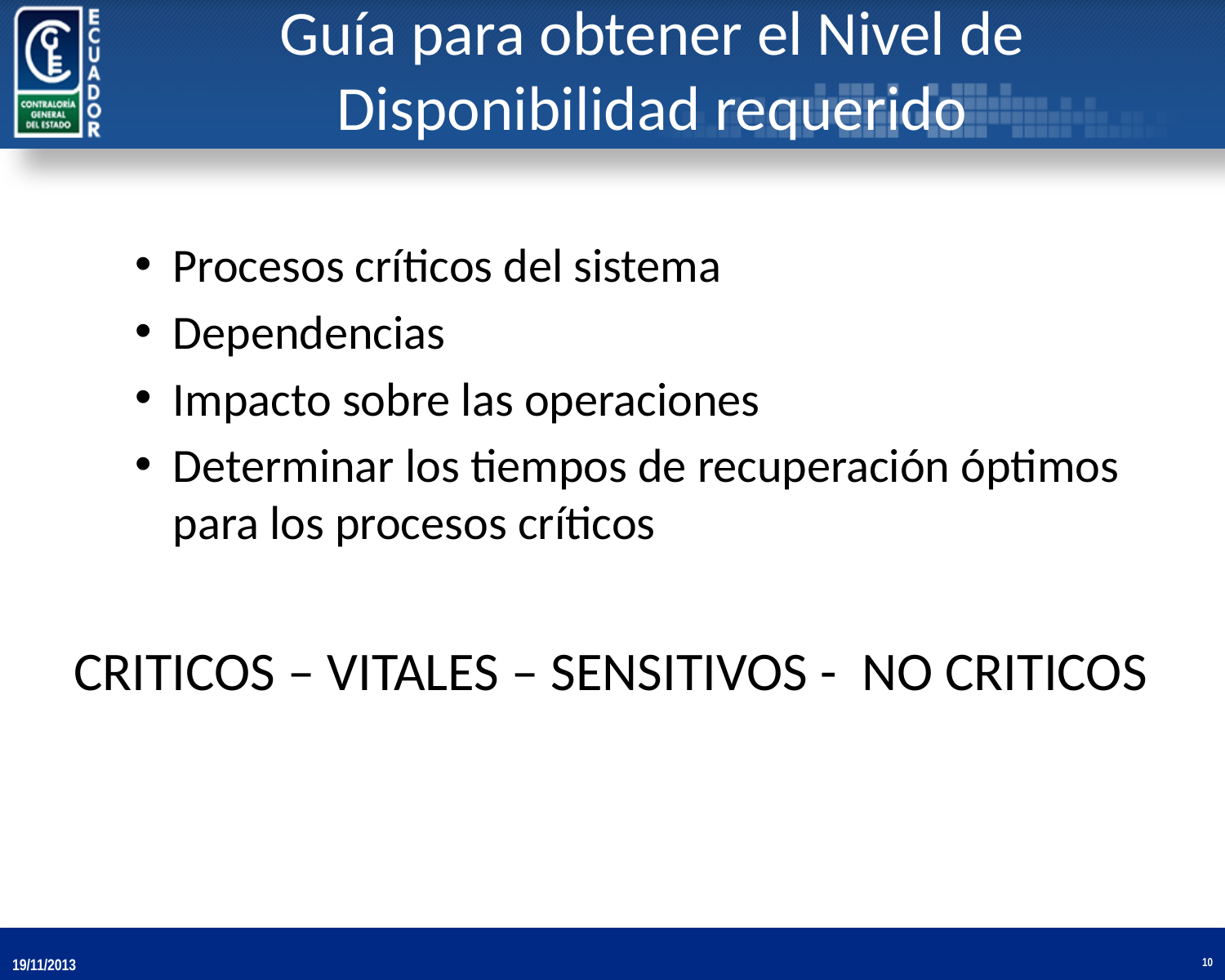

# Guía para obtener el Nivel de Disponibilidad requerido
Procesos críticos del sistema
Dependencias
Impacto sobre las operaciones
Determinar los tiempos de recuperación óptimos para los procesos críticos

CRITICOS – VITALES – SENSITIVOS -  NO CRITICOS
19/11/2013
10